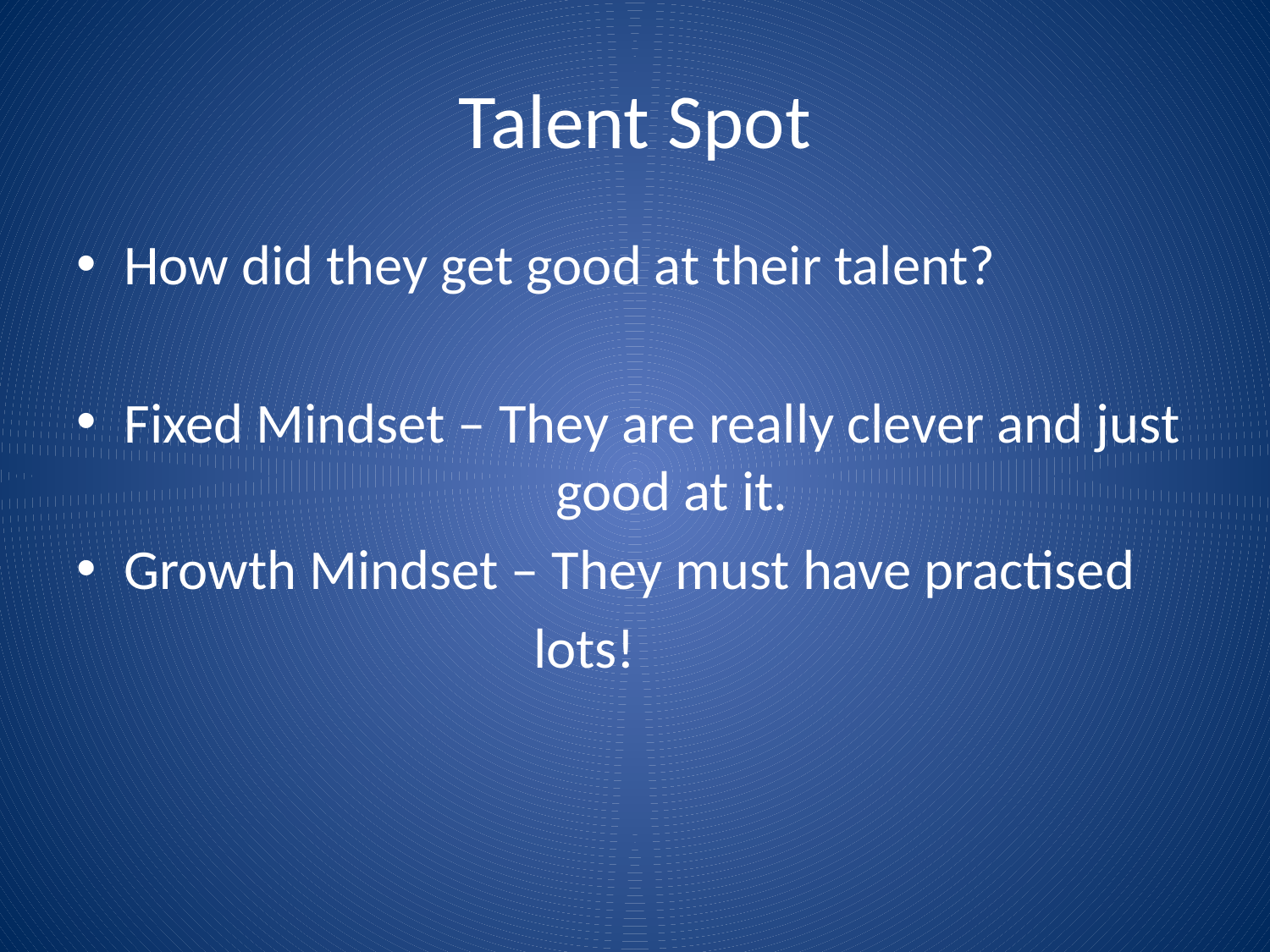

# Talent Spot
How did they get good at their talent?

Fixed Mindset – They are really clever and just 			    good at it.
Growth Mindset – They must have practised
			      lots!